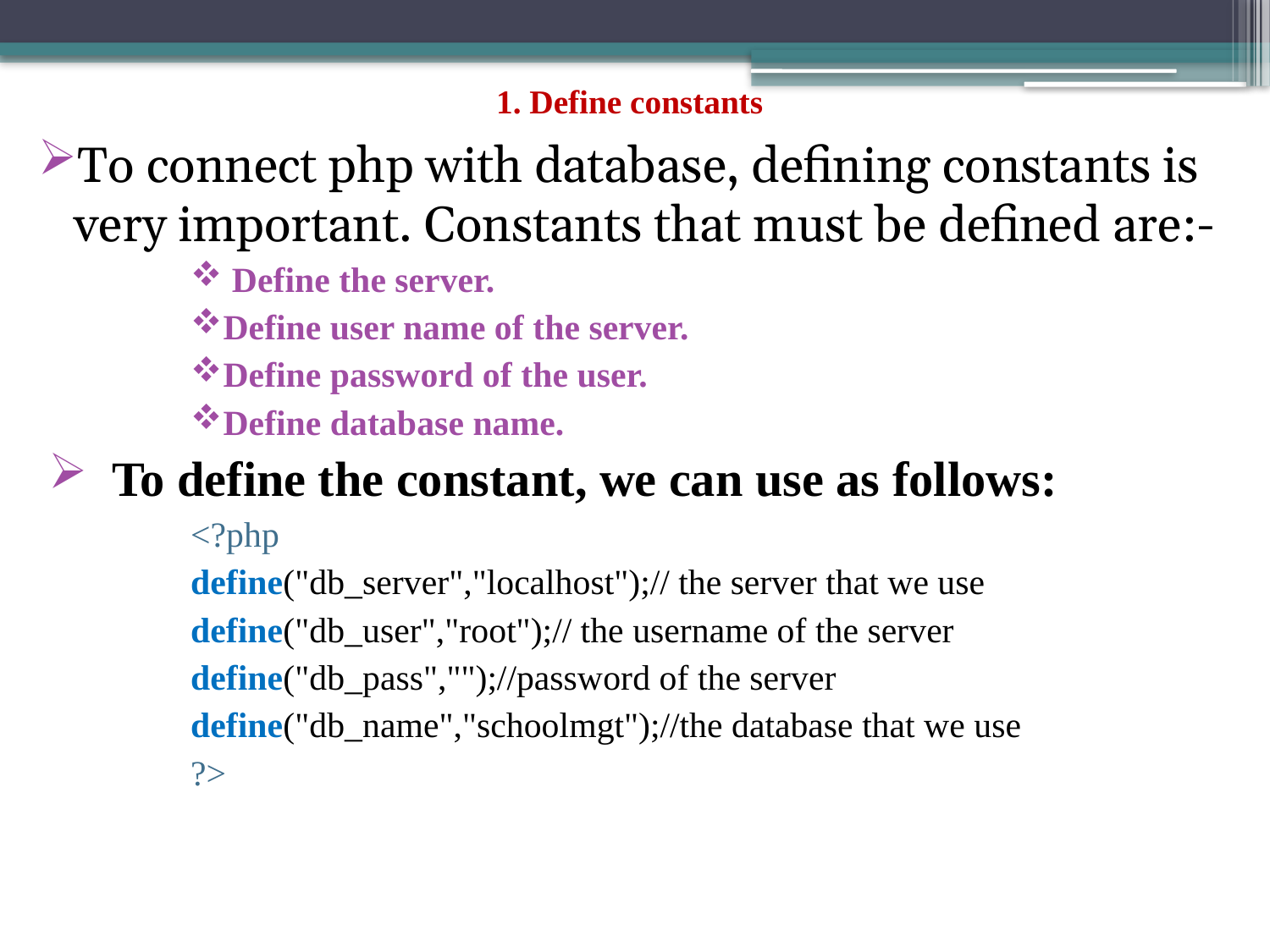

# 1. Define constants
To connect php with database, defining constants is very important. Constants that must be defined are:-
 Define the server.
Define user name of the server.
Define password of the user.
Define database name.
To define the constant, we can use as follows:
<?php
define("db_server","localhost");// the server that we use
define("db_user","root");// the username of the server
define("db_pass","");//password of the server
define("db_name","schoolmgt");//the database that we use
?>